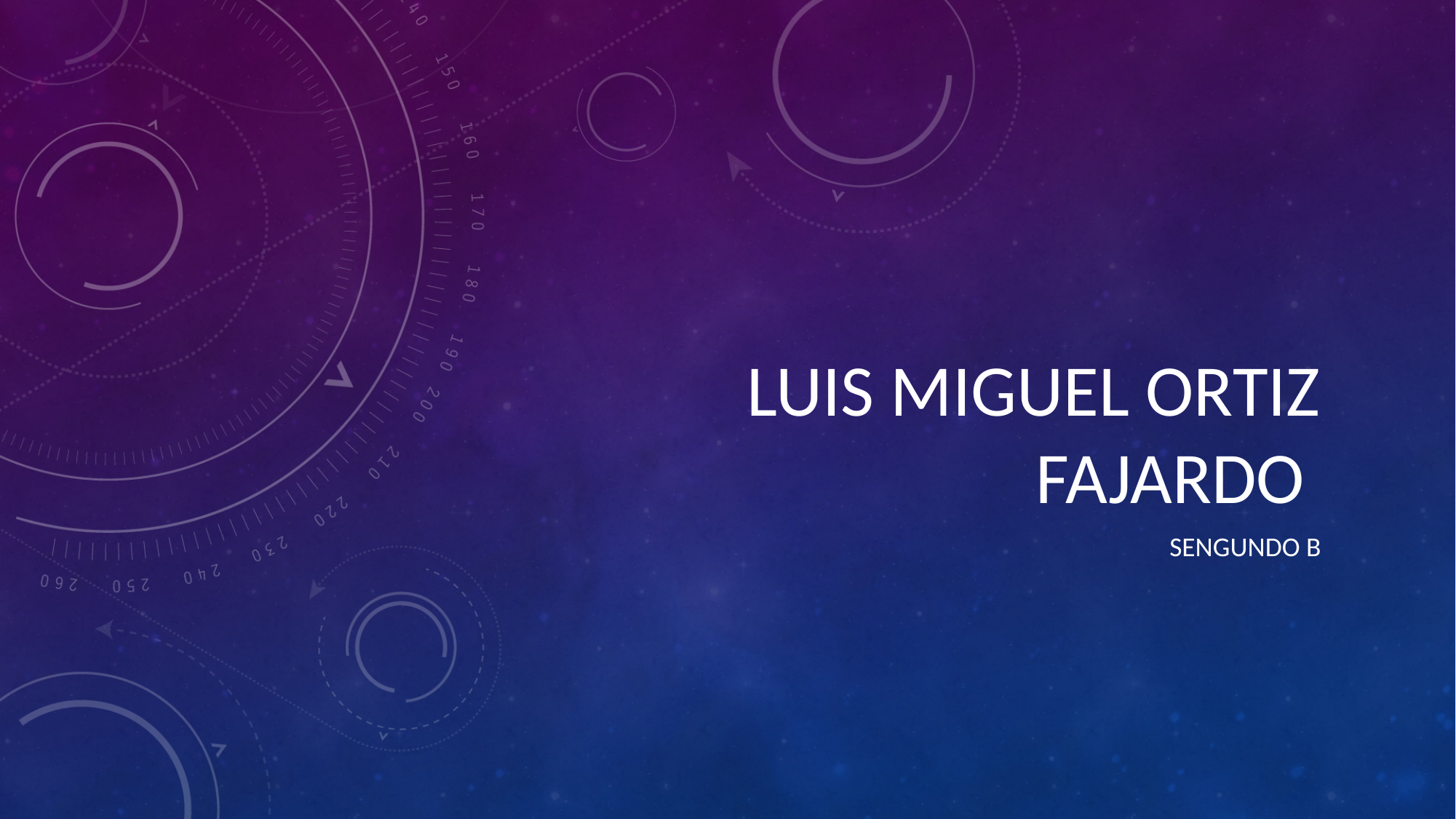

# Luis miguel Ortiz fajardo
Sengundo B